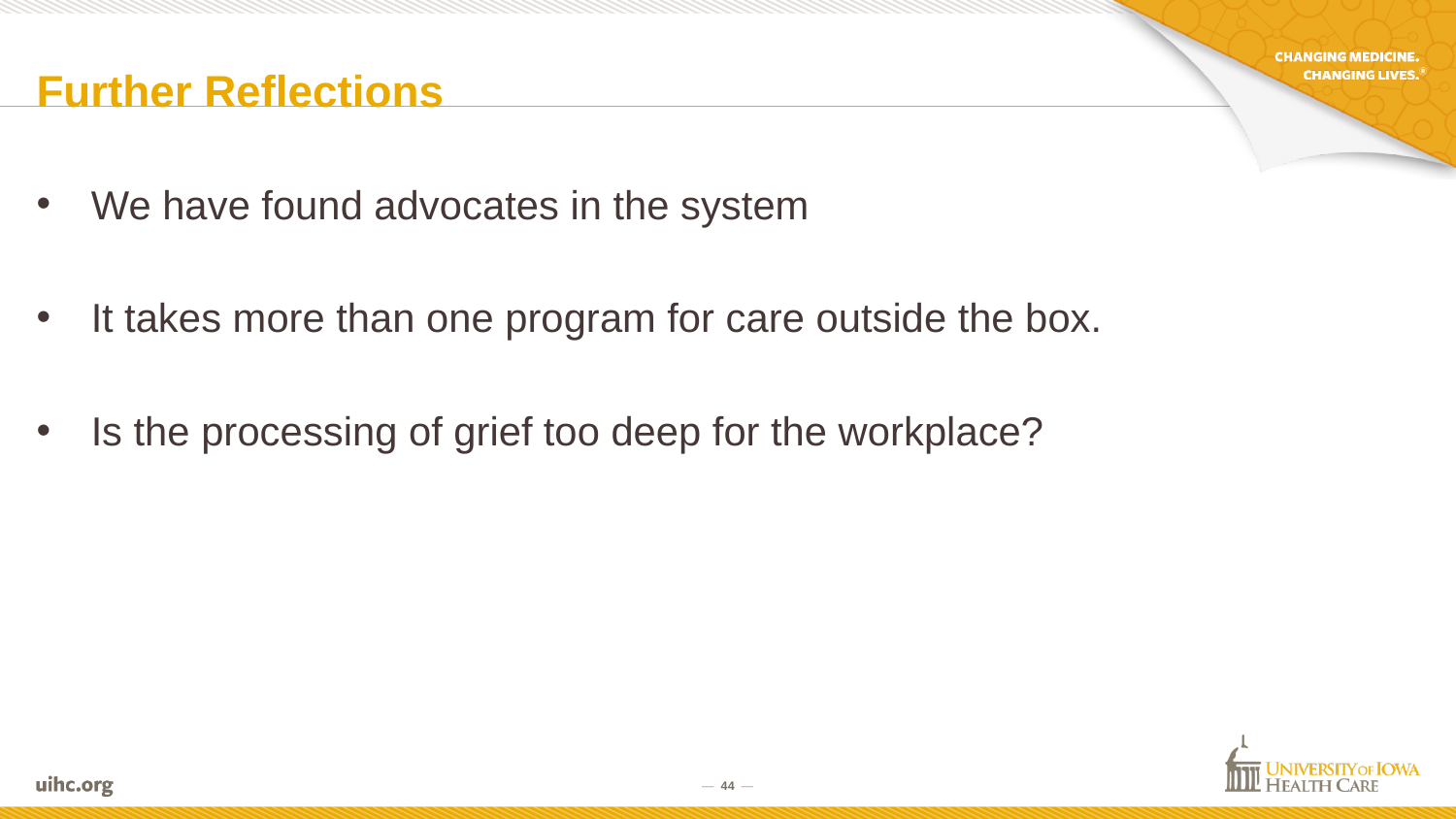

# Further Reflections

We have found advocates in the system

It takes more than one program for care outside the box.

Is the processing of grief too deep for the workplace?